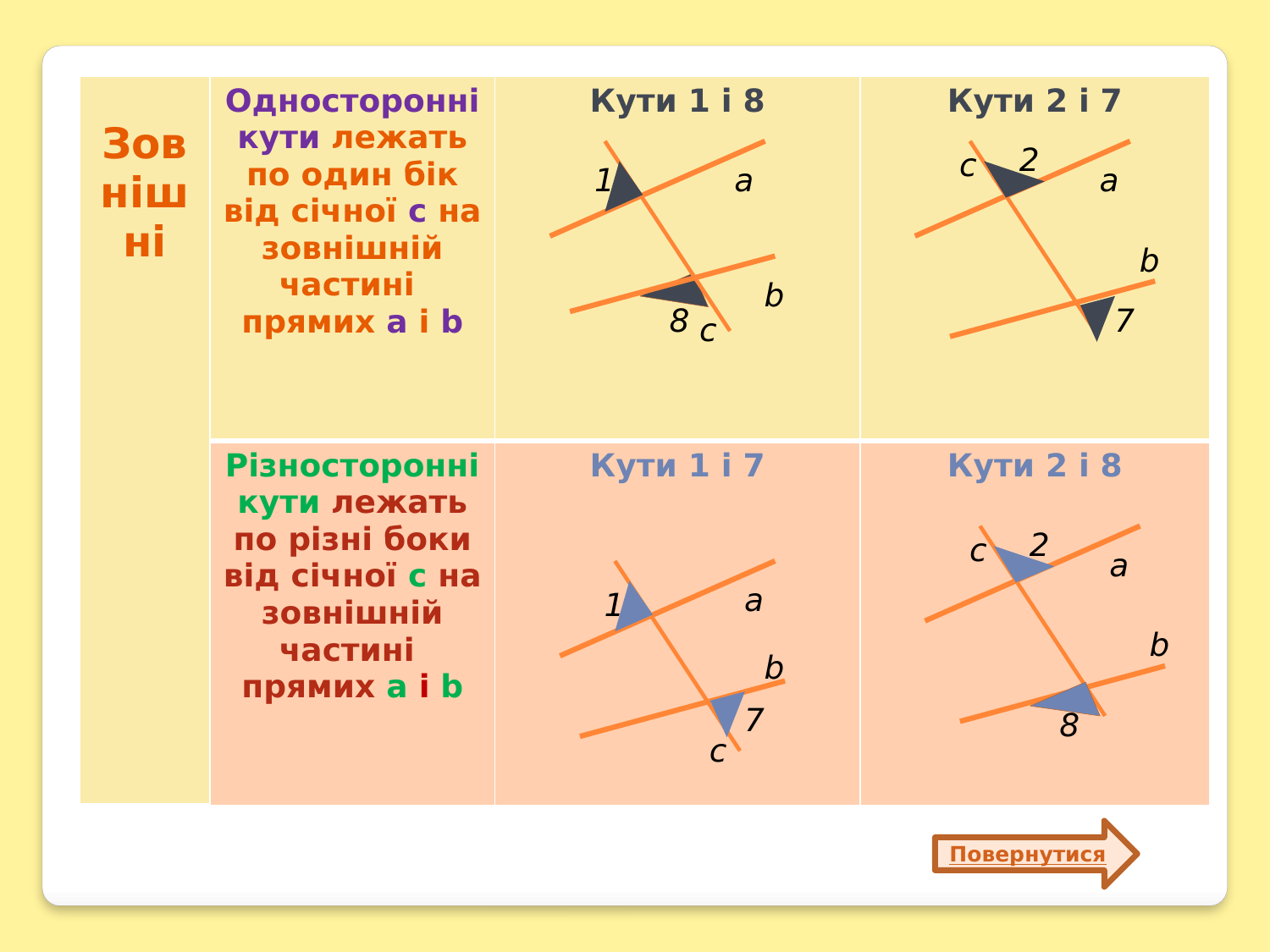

| Зовнішні | Одностороннікути лежать по один бік від січної с на зовнішній частині прямих а і b | Кути 1 і 8 | Кути 2 і 7 |
| --- | --- | --- | --- |
|  | Різностороннікути лежать по різні боки від січної с на зовнішній частині прямих а і b | Кути 1 і 7 | Кути 2 і 8 |
2
c
а
b
7

1
а

b
8
c

2
c
а
b
8

а
1

b

7
c
Повернутися